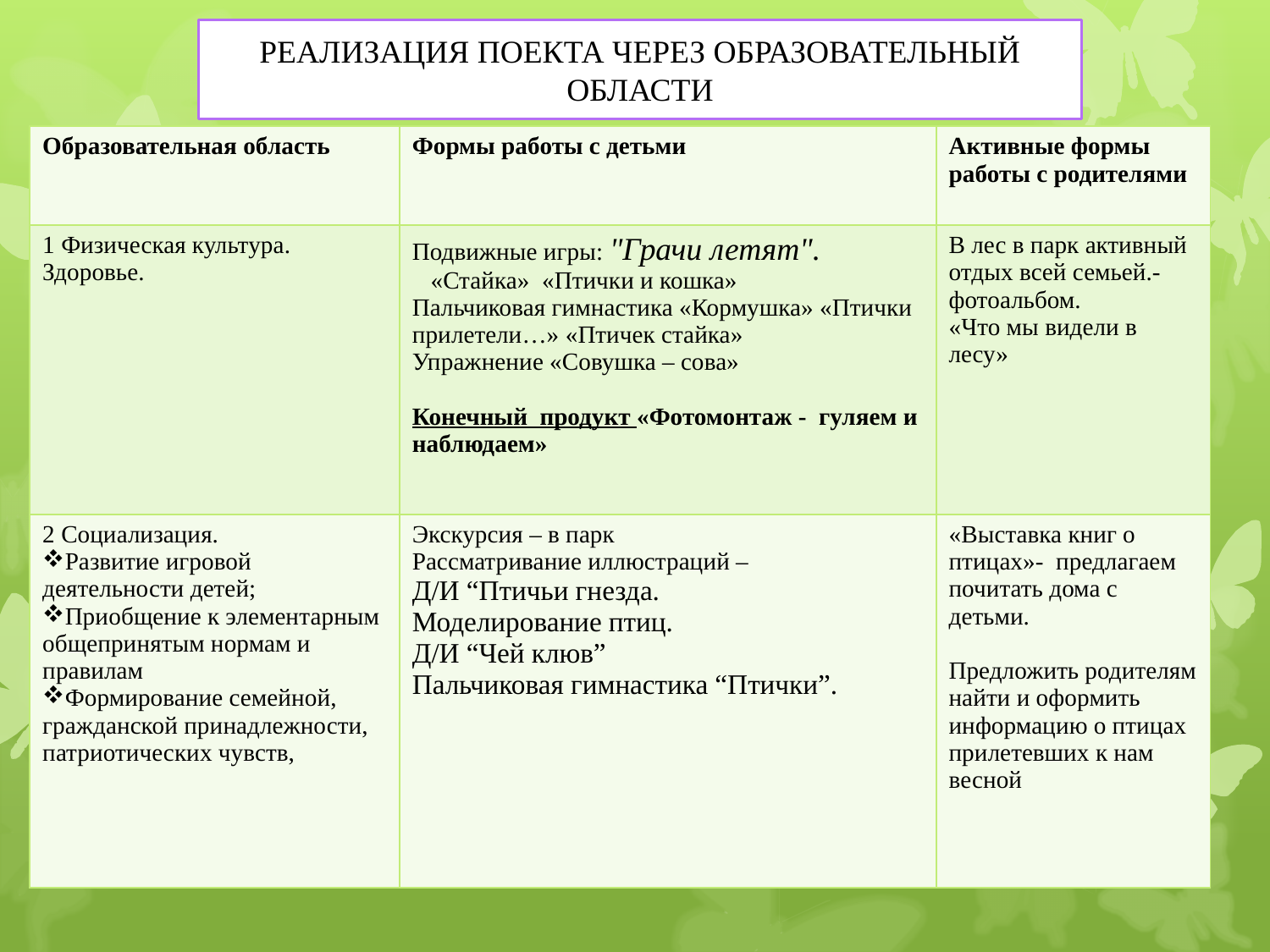

РЕАЛИЗАЦИЯ ПОЕКТА ЧЕРЕЗ ОБРАЗОВАТЕЛЬНЫЙ ОБЛАСТИ
| Образовательная область | Формы работы с детьми | Активные формы работы с родителями |
| --- | --- | --- |
| 1 Физическая культура. Здоровье. | Подвижные игры: "Грачи летят". «Стайка» «Птички и кошка» Пальчиковая гимнастика «Кормушка» «Птички прилетели…» «Птичек стайка» Упражнение «Совушка – сова» Конечный продукт «Фотомонтаж - гуляем и наблюдаем» | В лес в парк активный отдых всей семьей.- фотоальбом. «Что мы видели в лесу» |
| 2 Социализация. Развитие игровой деятельности детей; Приобщение к элементарным общепринятым нормам и правилам Формирование семейной, гражданской принадлежности, патриотических чувств, | Экскурсия – в парк Рассматривание иллюстраций – Д/И “Птичьи гнезда. Моделирование птиц. Д/И “Чей клюв” Пальчиковая гимнастика “Птички”. | «Выставка книг о птицах»- предлагаем почитать дома с детьми. Предложить родителям найти и оформить информацию о птицах прилетевших к нам весной |